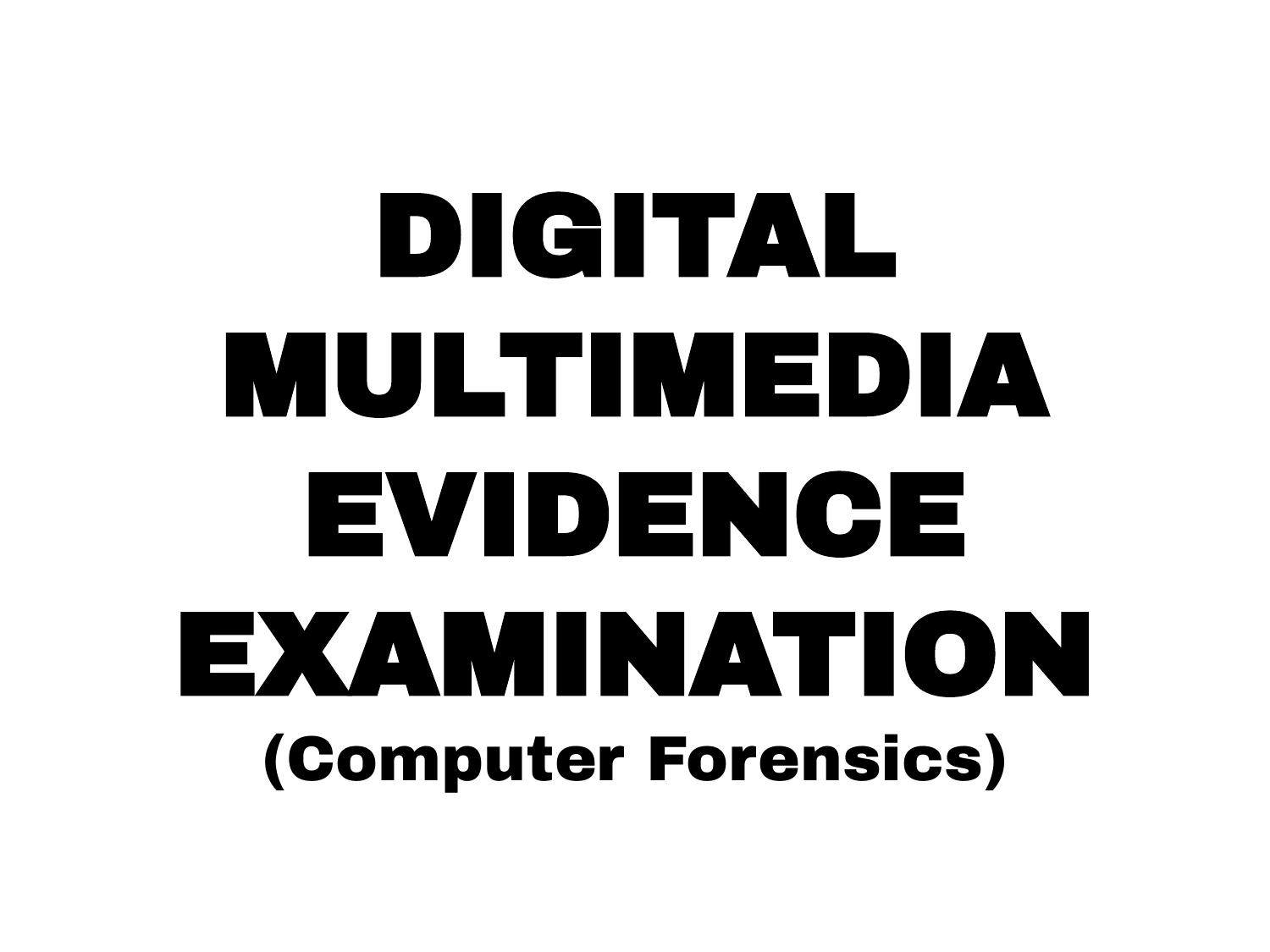

# DIGITAL MULTIMEDIA EVIDENCE EXAMINATION (Computer Forensics)